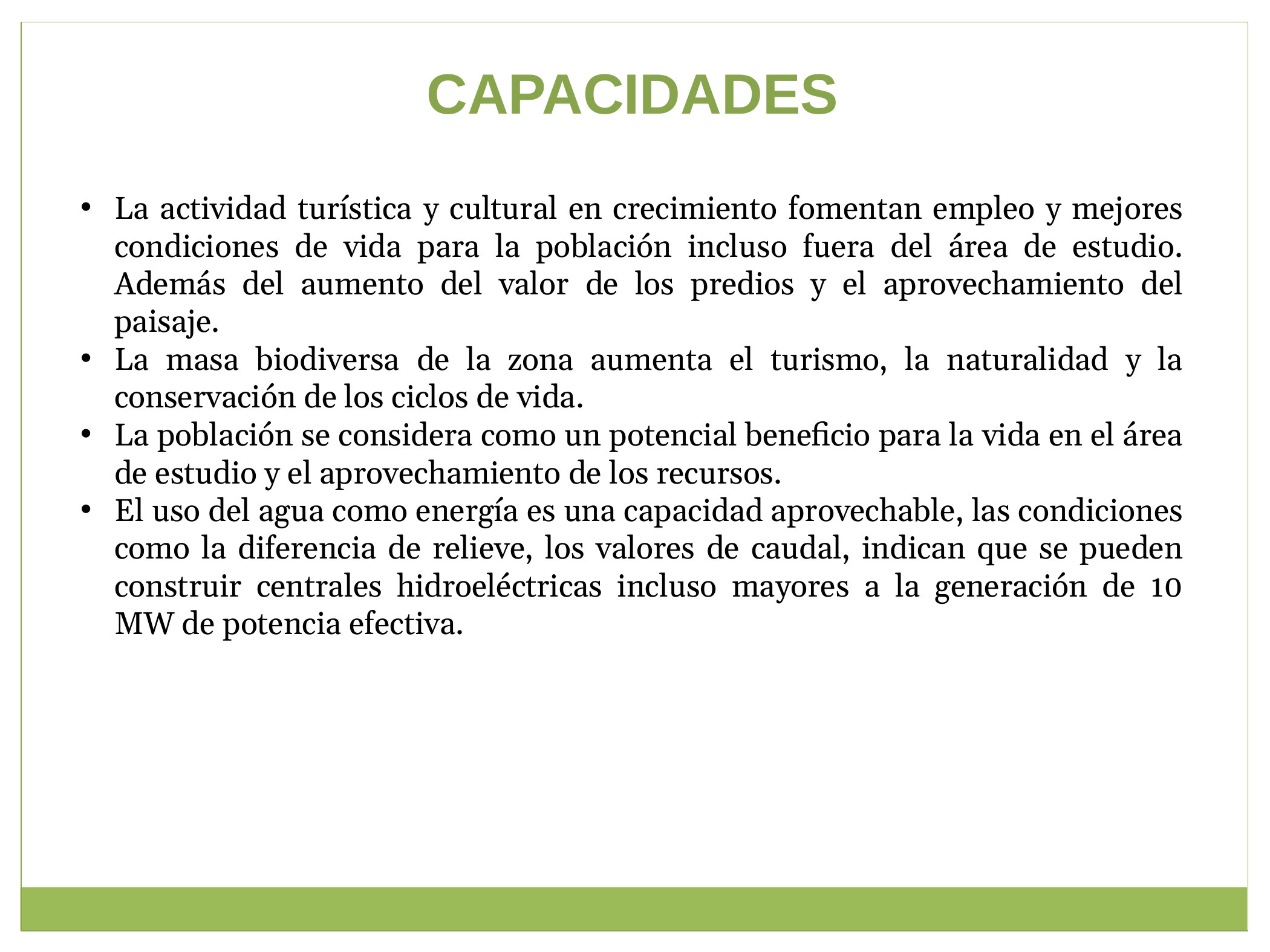

CAPACIDADES
La actividad turística y cultural en crecimiento fomentan empleo y mejores condiciones de vida para la población incluso fuera del área de estudio. Además del aumento del valor de los predios y el aprovechamiento del paisaje.
La masa biodiversa de la zona aumenta el turismo, la naturalidad y la conservación de los ciclos de vida.
La población se considera como un potencial beneficio para la vida en el área de estudio y el aprovechamiento de los recursos.
El uso del agua como energía es una capacidad aprovechable, las condiciones como la diferencia de relieve, los valores de caudal, indican que se pueden construir centrales hidroeléctricas incluso mayores a la generación de 10 MW de potencia efectiva.